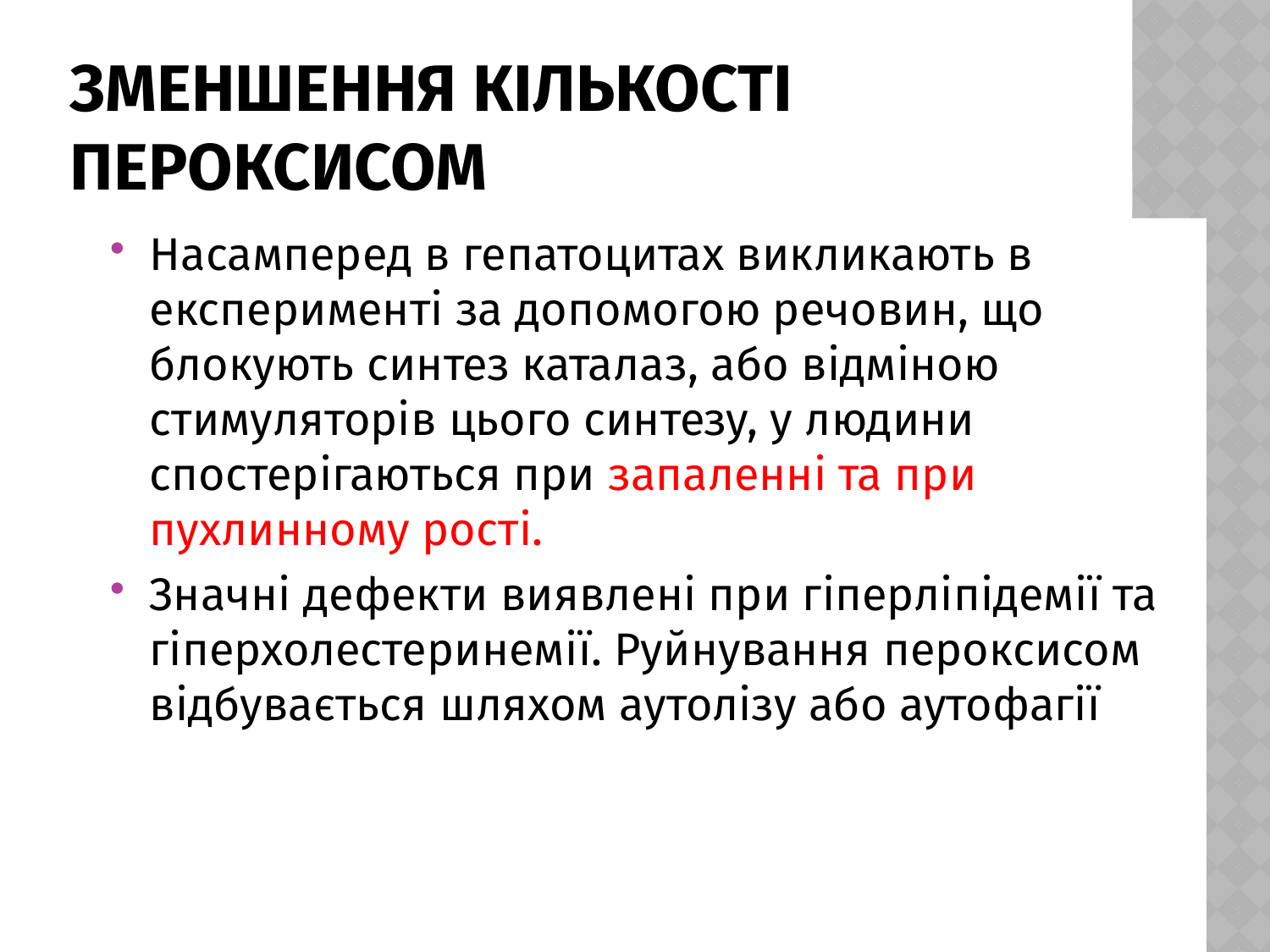

# Зменшення кількості пероксисом
Насамперед в гепатоцитах викликають в експерименті за допомогою речовин, що блокують синтез каталаз, або відміною стимуляторів цього синтезу, у людини спостерігаються при запаленні та при пухлинному рості.
Значні дефекти виявлені при гіперліпідемії та гіперхолестеринемії. Руйнування пероксисом відбувається шляхом аутолізу або аутофагії